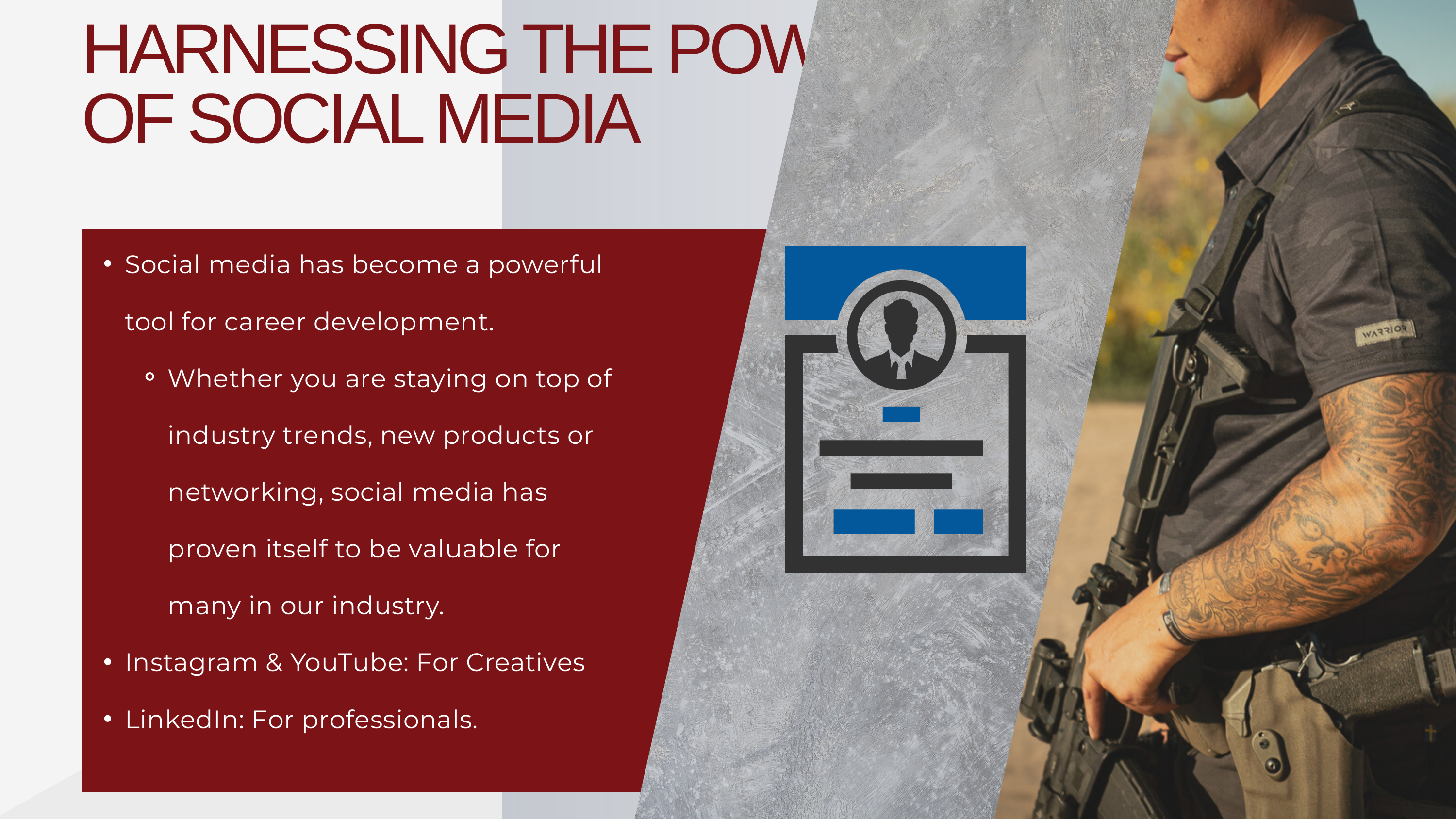

HARNESSING THE POWER OF SOCIAL MEDIA

Social media has become a powerful tool for career development.
Whether you are staying on top of industry trends, new products or networking, social media has proven itself to be valuable for many in our industry.
Instagram & YouTube: For Creatives
LinkedIn: For professionals.